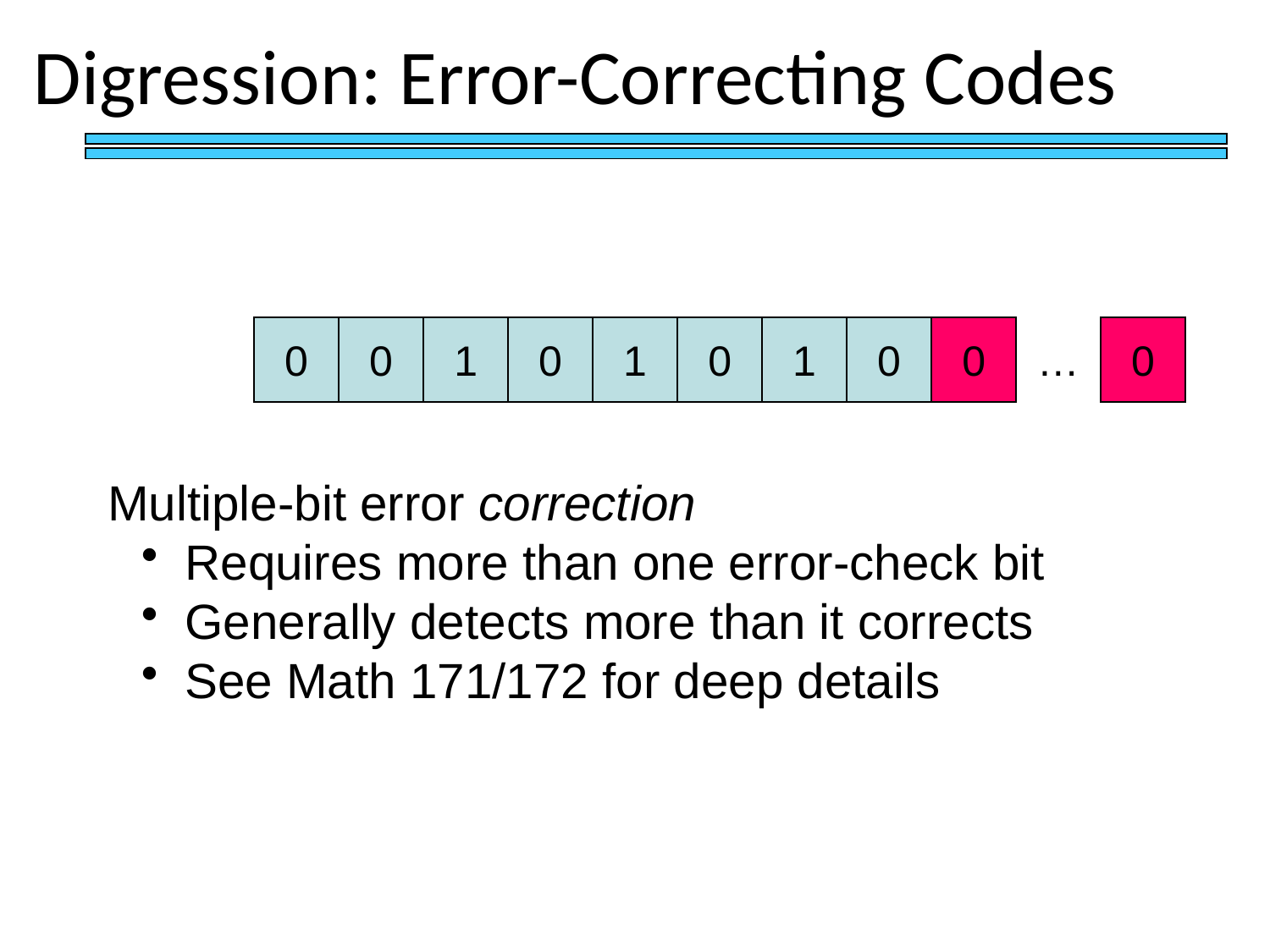

# Digression: Error-Correcting Codes

0
0
1
0
1
0
1
0
0
…
0
Multiple-bit error correction
 Requires more than one error-check bit
 Generally detects more than it corrects
 See Math 171/172 for deep details